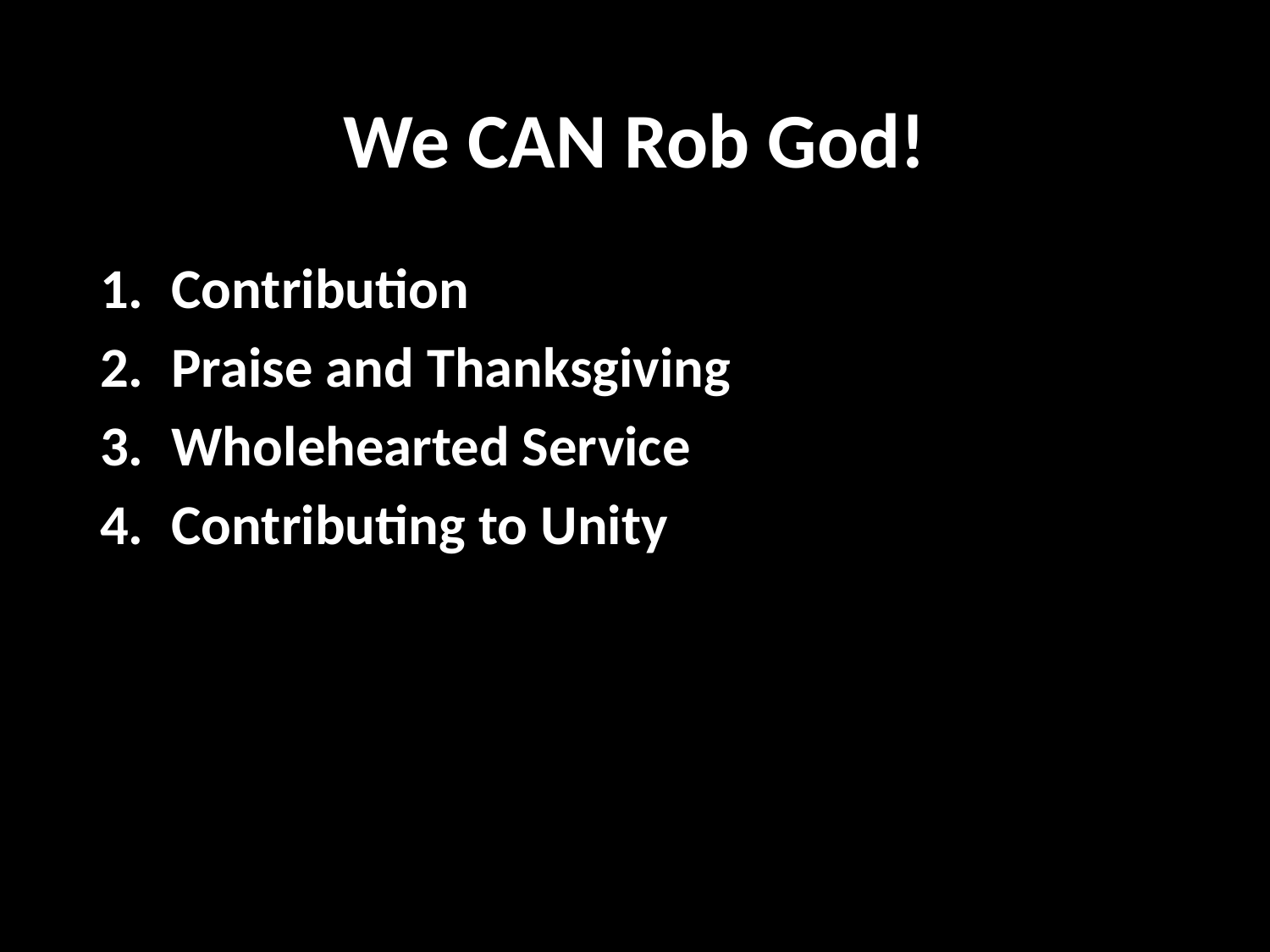

# We CAN Rob God!
Contribution
Praise and Thanksgiving
Wholehearted Service
Contributing to Unity